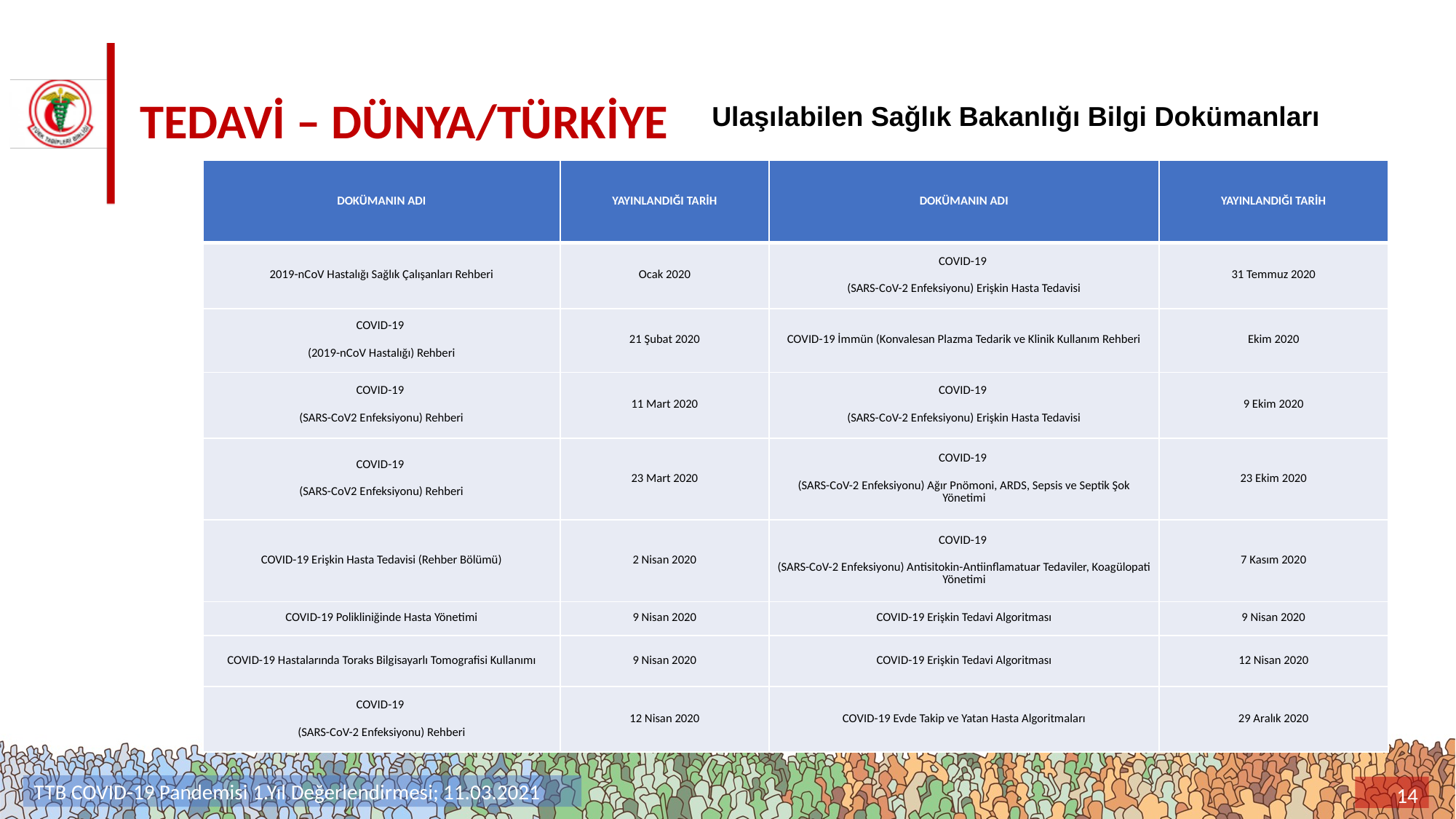

# TEDAVİ – DÜNYA/TÜRKİYE
Ulaşılabilen Sağlık Bakanlığı Bilgi Dokümanları
| DOKÜMANIN ADI | YAYINLANDIĞI TARİH | DOKÜMANIN ADI | YAYINLANDIĞI TARİH |
| --- | --- | --- | --- |
| 2019-nCoV Hastalığı Sağlık Çalışanları Rehberi | Ocak 2020 | COVID-19 (SARS-CoV-2 Enfeksiyonu) Erişkin Hasta Tedavisi | 31 Temmuz 2020 |
| COVID-19 (2019-nCoV Hastalığı) Rehberi | 21 Şubat 2020 | COVID-19 İmmün (Konvalesan Plazma Tedarik ve Klinik Kullanım Rehberi | Ekim 2020 |
| COVID-19 (SARS-CoV2 Enfeksiyonu) Rehberi | 11 Mart 2020 | COVID-19 (SARS-CoV-2 Enfeksiyonu) Erişkin Hasta Tedavisi | 9 Ekim 2020 |
| COVID-19 (SARS-CoV2 Enfeksiyonu) Rehberi | 23 Mart 2020 | COVID-19 (SARS-CoV-2 Enfeksiyonu) Ağır Pnömoni, ARDS, Sepsis ve Septik Şok Yönetimi | 23 Ekim 2020 |
| COVID-19 Erişkin Hasta Tedavisi (Rehber Bölümü) | 2 Nisan 2020 | COVID-19 (SARS-CoV-2 Enfeksiyonu) Antisitokin-Antiinflamatuar Tedaviler, Koagülopati Yönetimi | 7 Kasım 2020 |
| COVID-19 Polikliniğinde Hasta Yönetimi | 9 Nisan 2020 | COVID-19 Erişkin Tedavi Algoritması | 9 Nisan 2020 |
| COVID-19 Hastalarında Toraks Bilgisayarlı Tomografisi Kullanımı | 9 Nisan 2020 | COVID-19 Erişkin Tedavi Algoritması | 12 Nisan 2020 |
| COVID-19 (SARS-CoV-2 Enfeksiyonu) Rehberi | 12 Nisan 2020 | COVID-19 Evde Takip ve Yatan Hasta Algoritmaları | 29 Aralık 2020 |
TTB COVID-19 Pandemisi 1.Yıl Değerlendirmesi; 11.03.2021